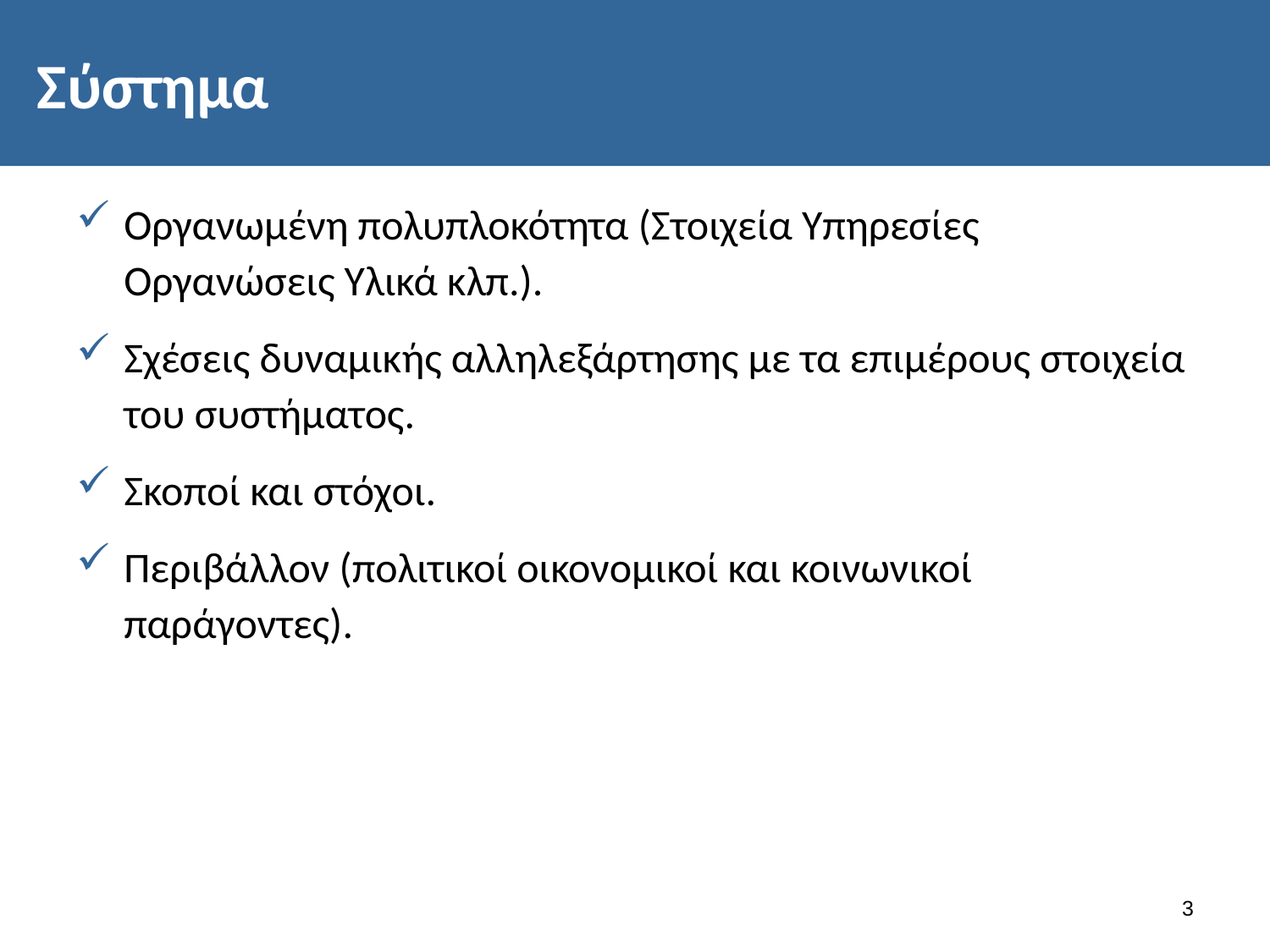

# Σύστημα
Οργανωμένη πολυπλοκότητα (Στοιχεία Υπηρεσίες Οργανώσεις Υλικά κλπ.).
Σχέσεις δυναμικής αλληλεξάρτησης με τα επιμέρους στοιχεία του συστήματος.
Σκοποί και στόχοι.
Περιβάλλον (πολιτικοί οικονομικοί και κοινωνικοί παράγοντες).

3